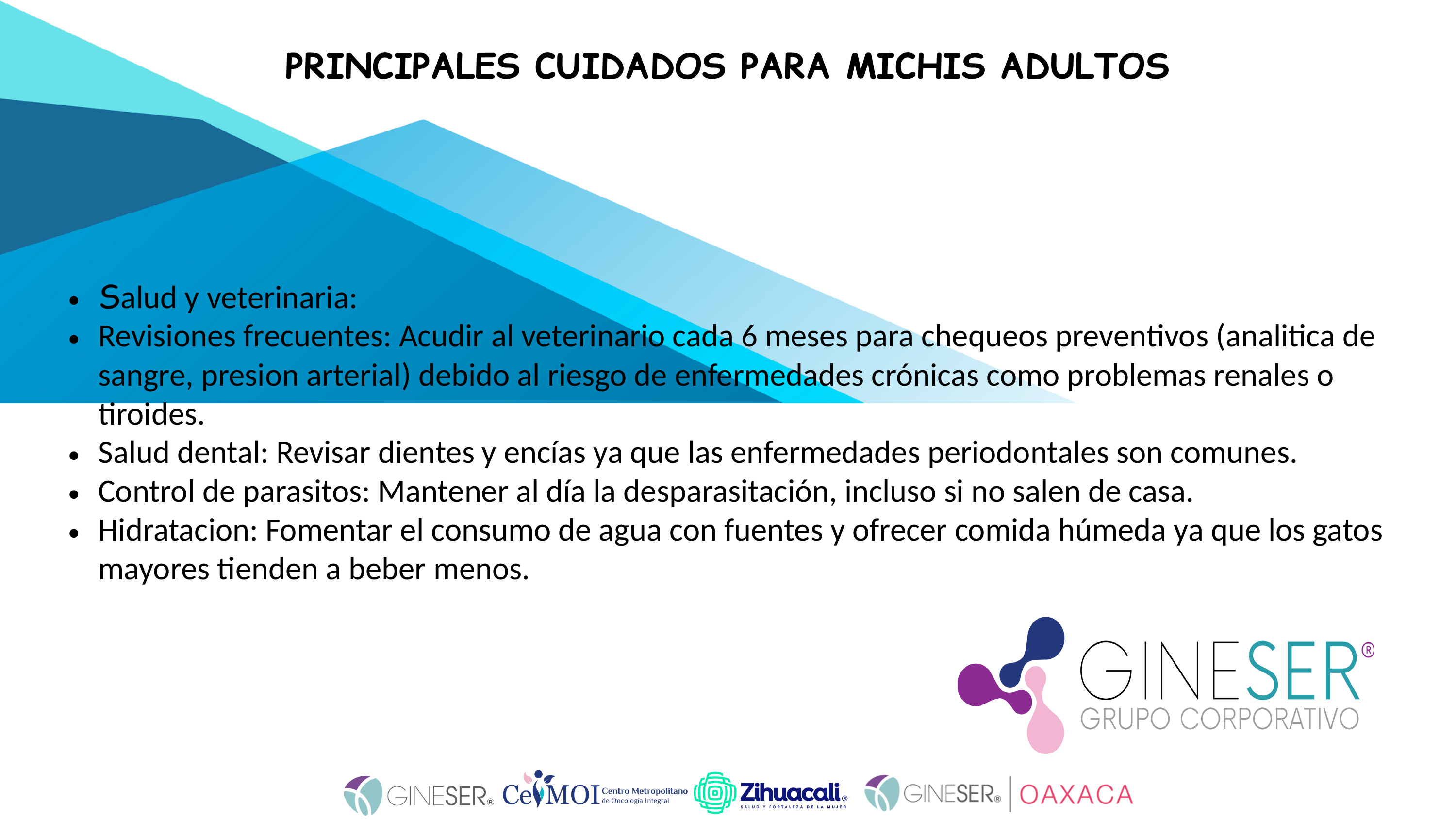

PRINCIPALES CUIDADOS PARA MICHIS ADULTOS
Salud y veterinaria:
Revisiones frecuentes: Acudir al veterinario cada 6 meses para chequeos preventivos (analitica de sangre, presion arterial) debido al riesgo de enfermedades crónicas como problemas renales o tiroides.
Salud dental: Revisar dientes y encías ya que las enfermedades periodontales son comunes.
Control de parasitos: Mantener al día la desparasitación, incluso si no salen de casa.
Hidratacion: Fomentar el consumo de agua con fuentes y ofrecer comida húmeda ya que los gatos mayores tienden a beber menos.